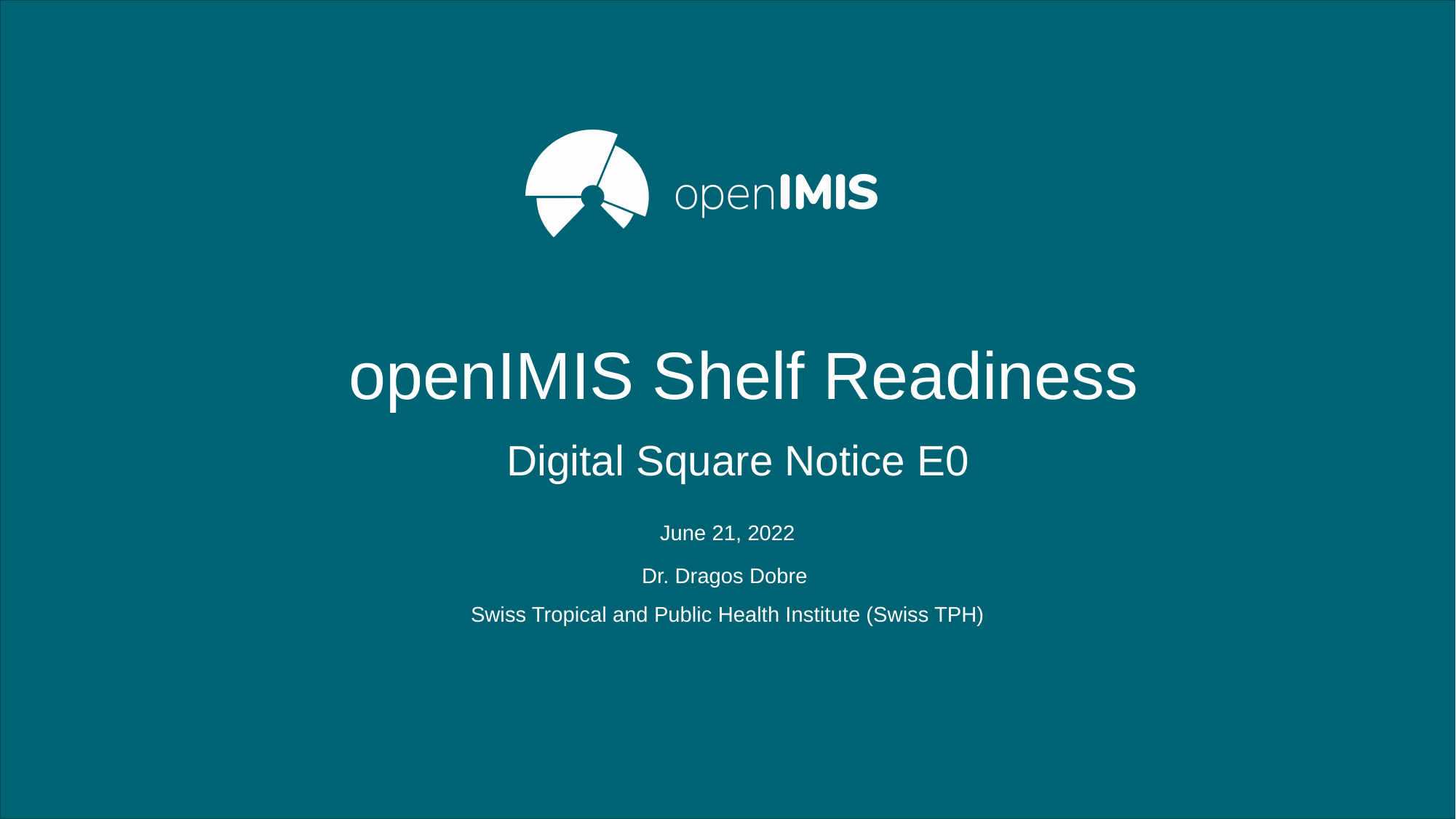

# openIMIS Shelf Readiness
Digital Square Notice E0
June 21, 2022
Dr. Dragos Dobre
Swiss Tropical and Public Health Institute (Swiss TPH)